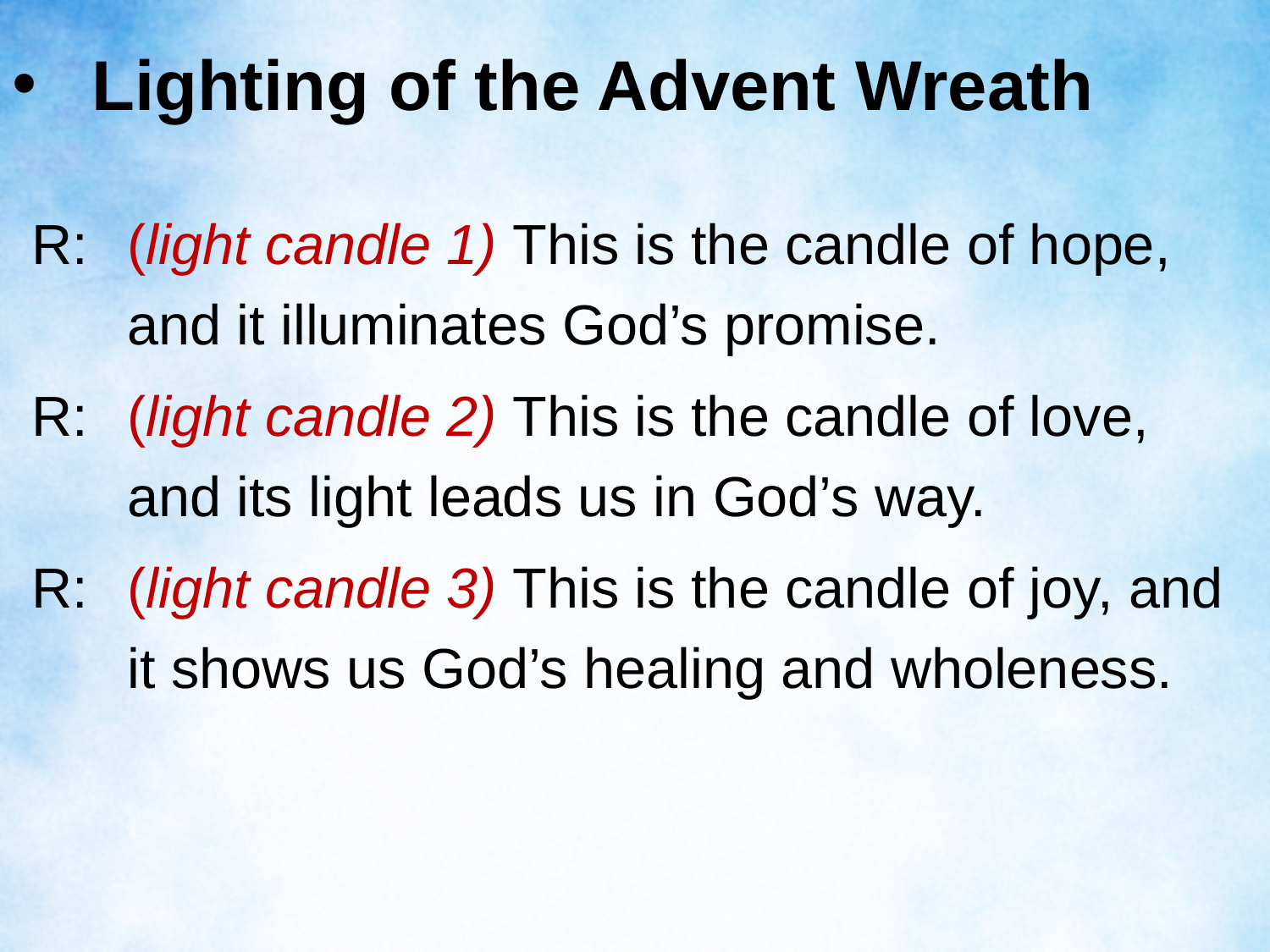

Lighting of the Advent Wreath
R:	(light candle 1) This is the candle of hope, and it illuminates God’s promise.
R:	(light candle 2) This is the candle of love, and its light leads us in God’s way.
R:	(light candle 3) This is the candle of joy, and it shows us God’s healing and wholeness.